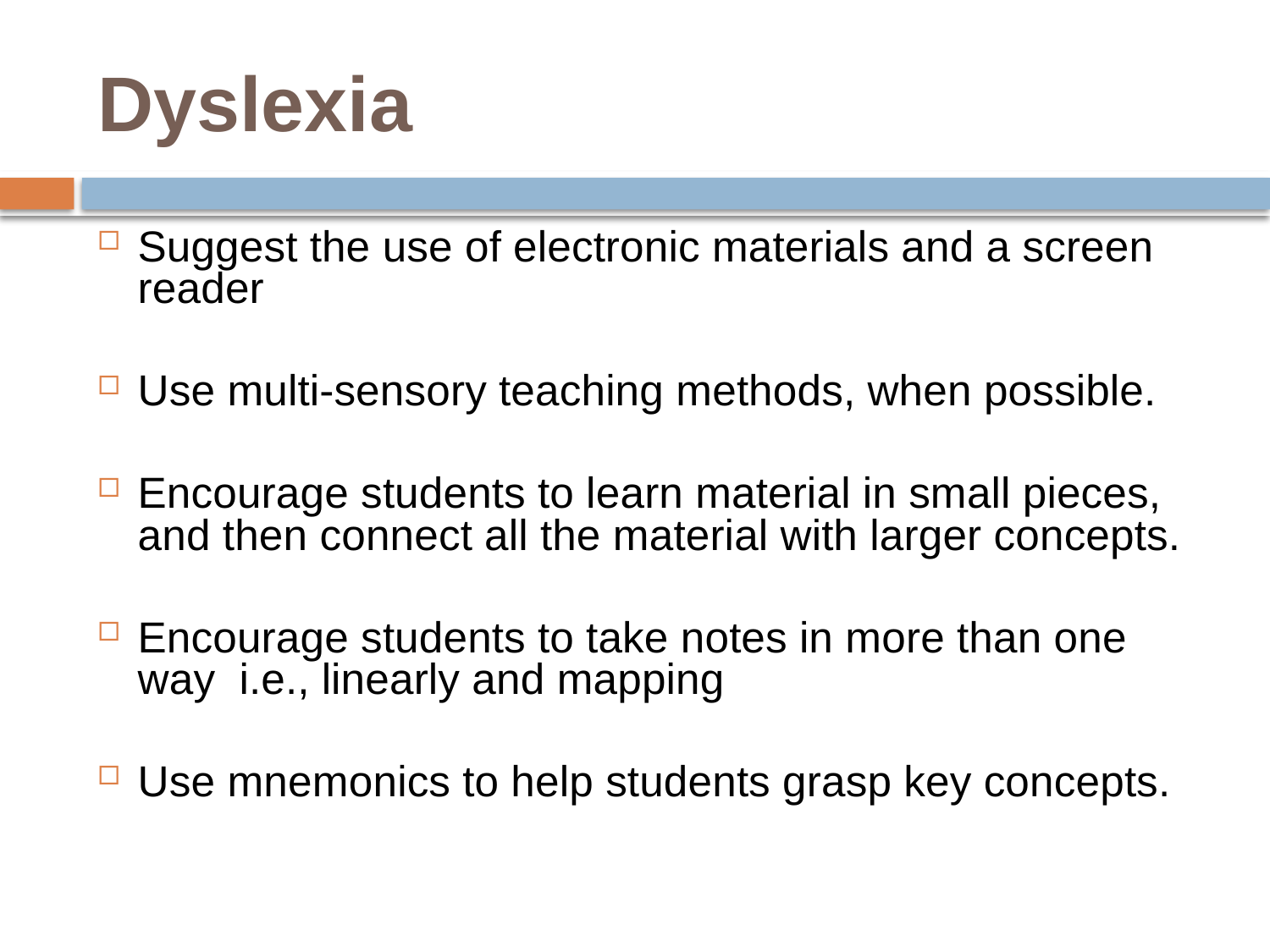

# Dyslexia
Suggest the use of electronic materials and a screen reader

Use multi-sensory teaching methods, when possible.

Encourage students to learn material in small pieces, and then connect all the material with larger concepts.

Encourage students to take notes in more than one way  i.e., linearly and mapping

Use mnemonics to help students grasp key concepts.